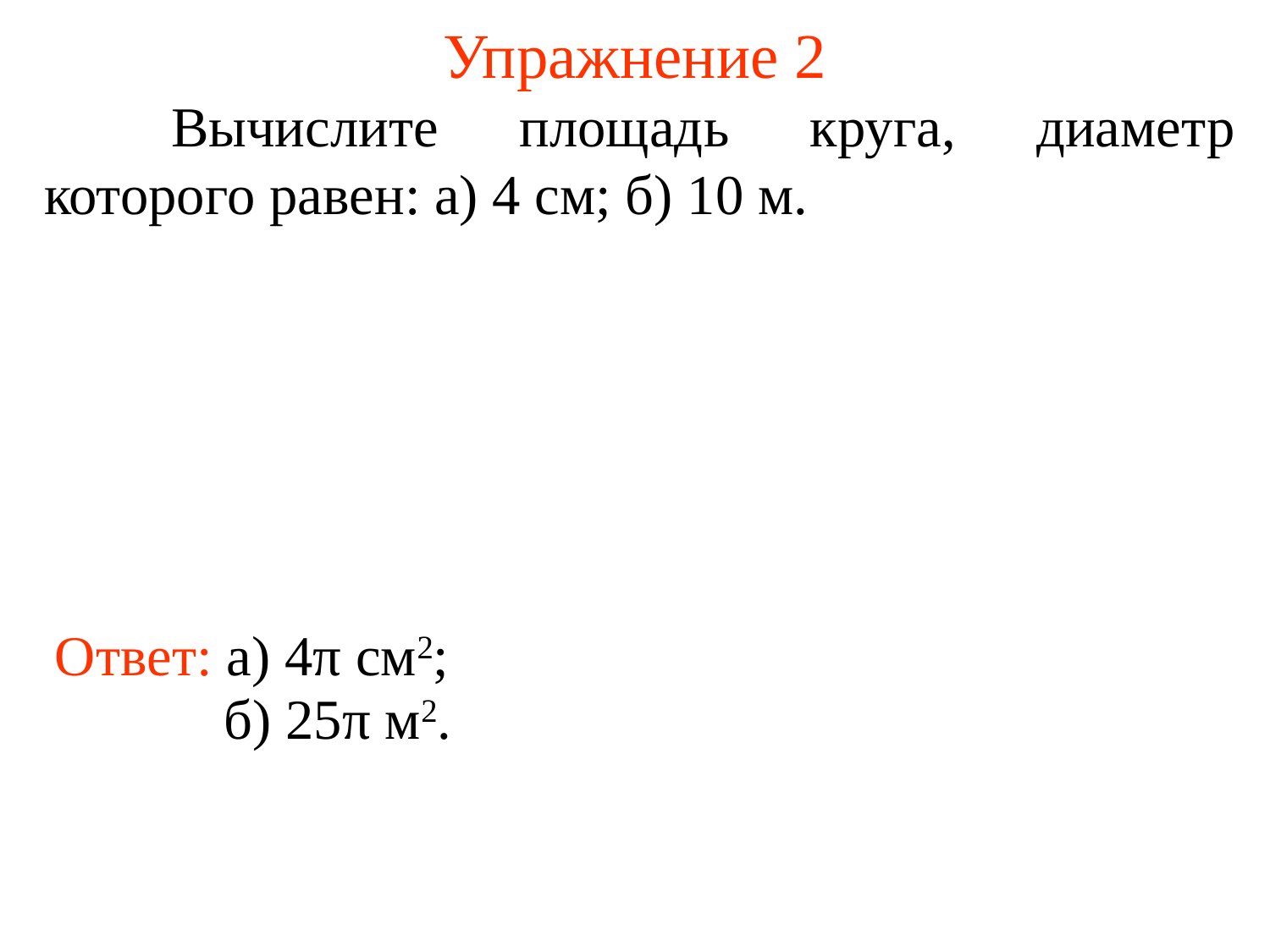

# Упражнение 2
	Вычислите площадь круга, диаметр которого равен: а) 4 см; б) 10 м.
Ответ: а) 4π см2;
б) 25π м2.